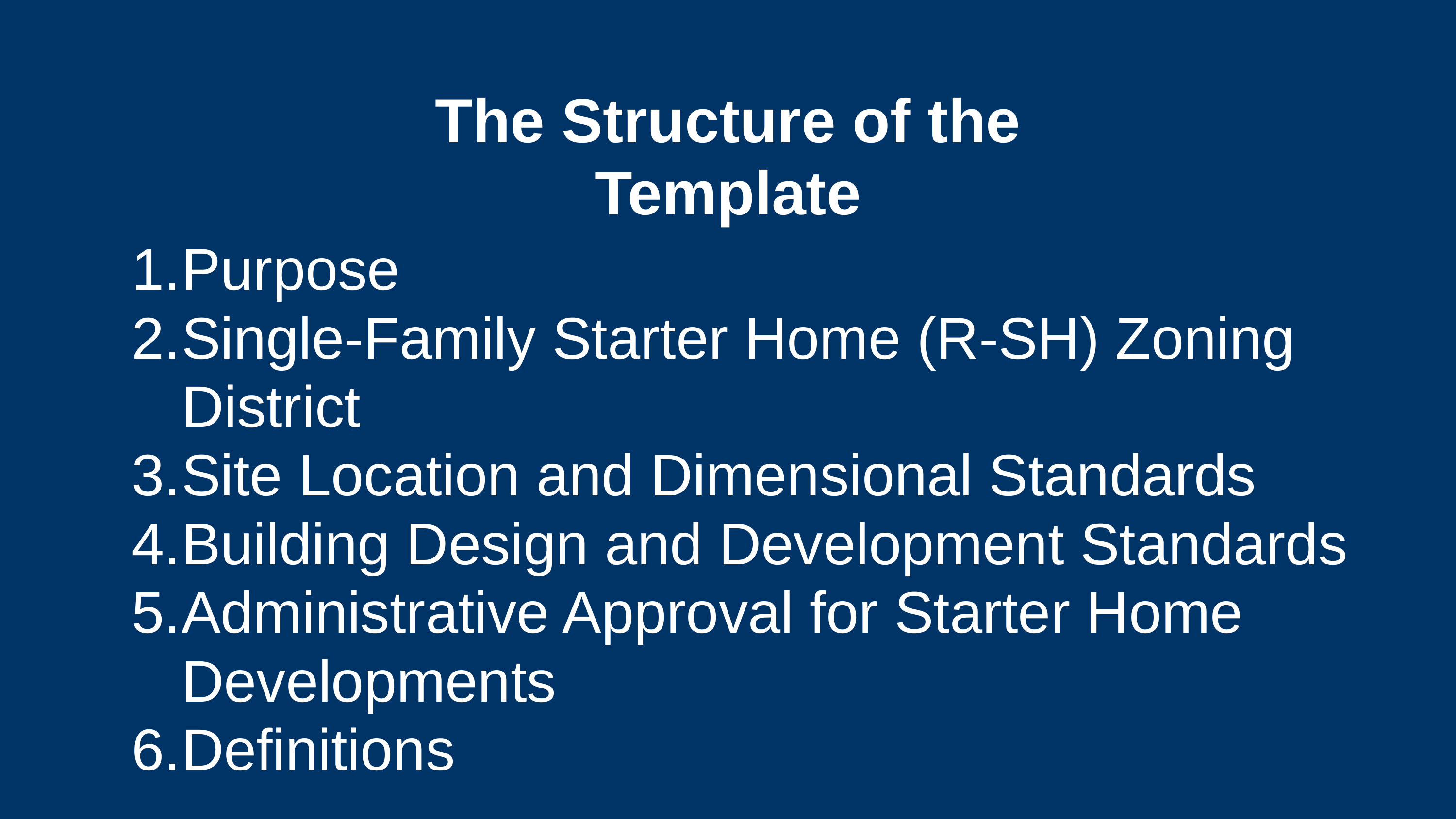

The Structure of the Template
Purpose
Single-Family Starter Home (R-SH) Zoning District
Site Location and Dimensional Standards
Building Design and Development Standards
Administrative Approval for Starter Home Developments
Definitions